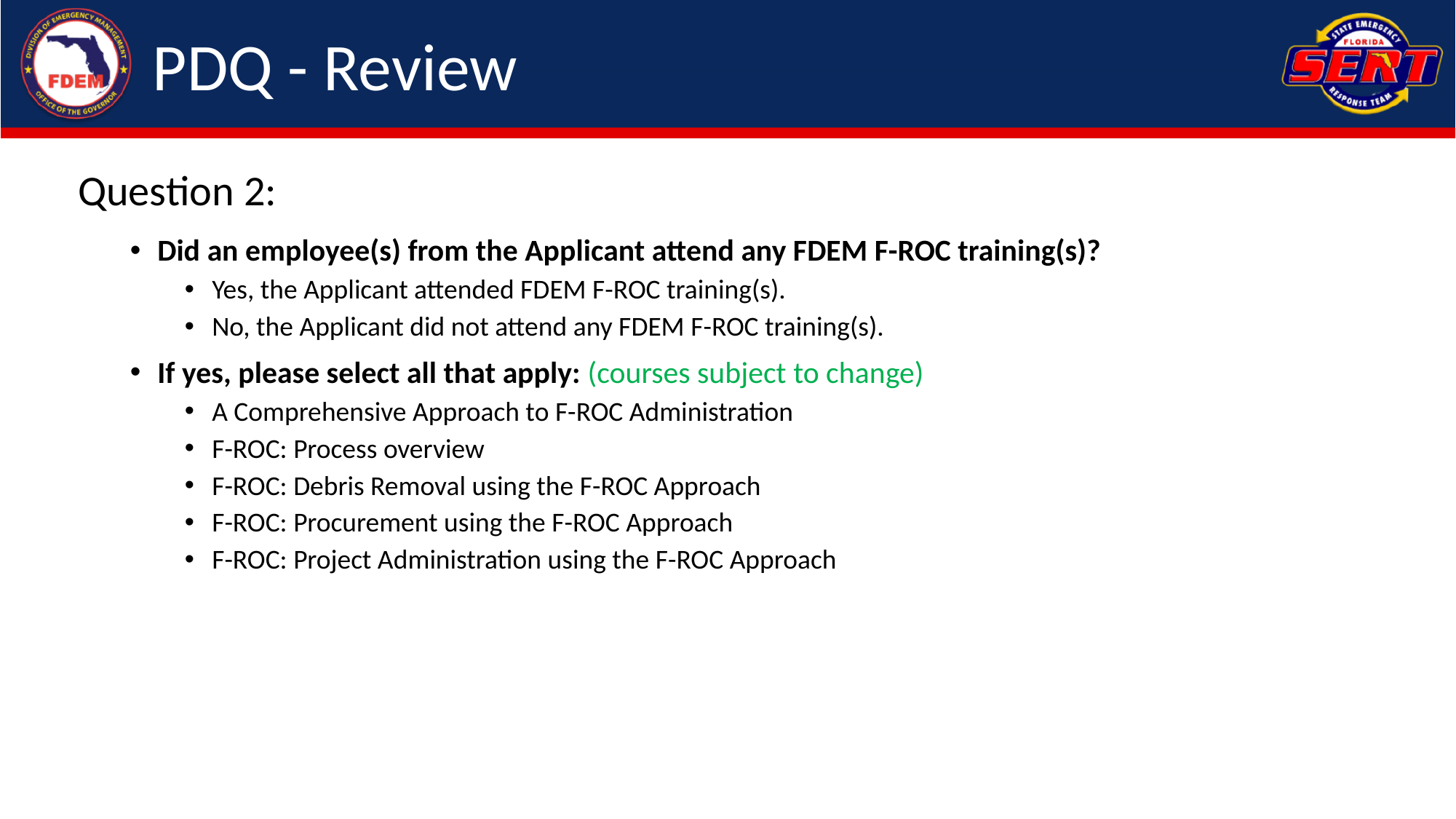

# PDQ - Review
Question 2:
Did an employee(s) from the Applicant attend any FDEM F-ROC training(s)?
Yes, the Applicant attended FDEM F-ROC training(s).
No, the Applicant did not attend any FDEM F-ROC training(s).
If yes, please select all that apply: (courses subject to change)
A Comprehensive Approach to F-ROC Administration
F-ROC: Process overview
F-ROC: Debris Removal using the F-ROC Approach
F-ROC: Procurement using the F-ROC Approach
F-ROC: Project Administration using the F-ROC Approach